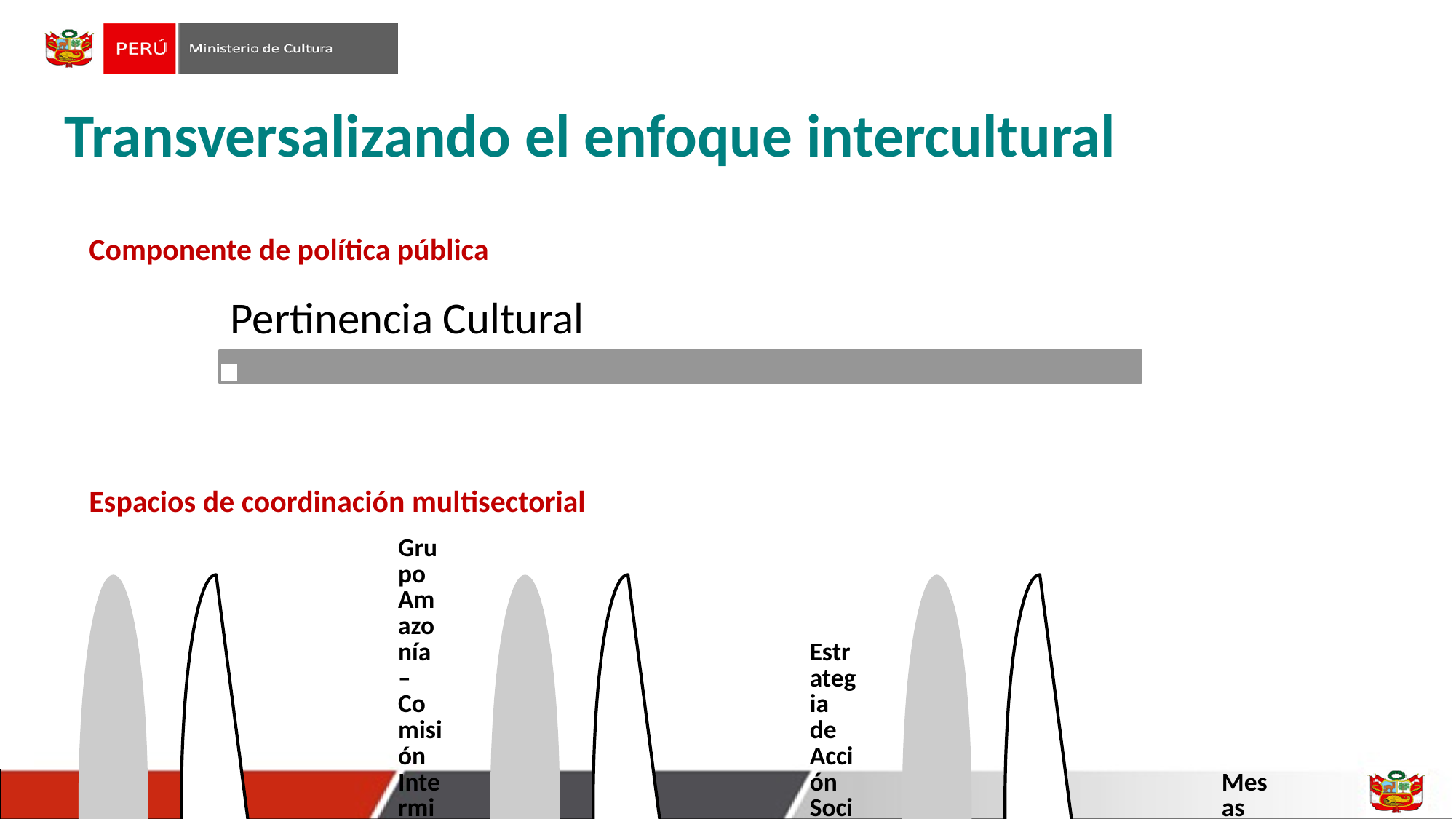

# Transversalizando el enfoque intercultural
Componente de política pública
Pertinencia Cultural
Espacios de coordinación multisectorial